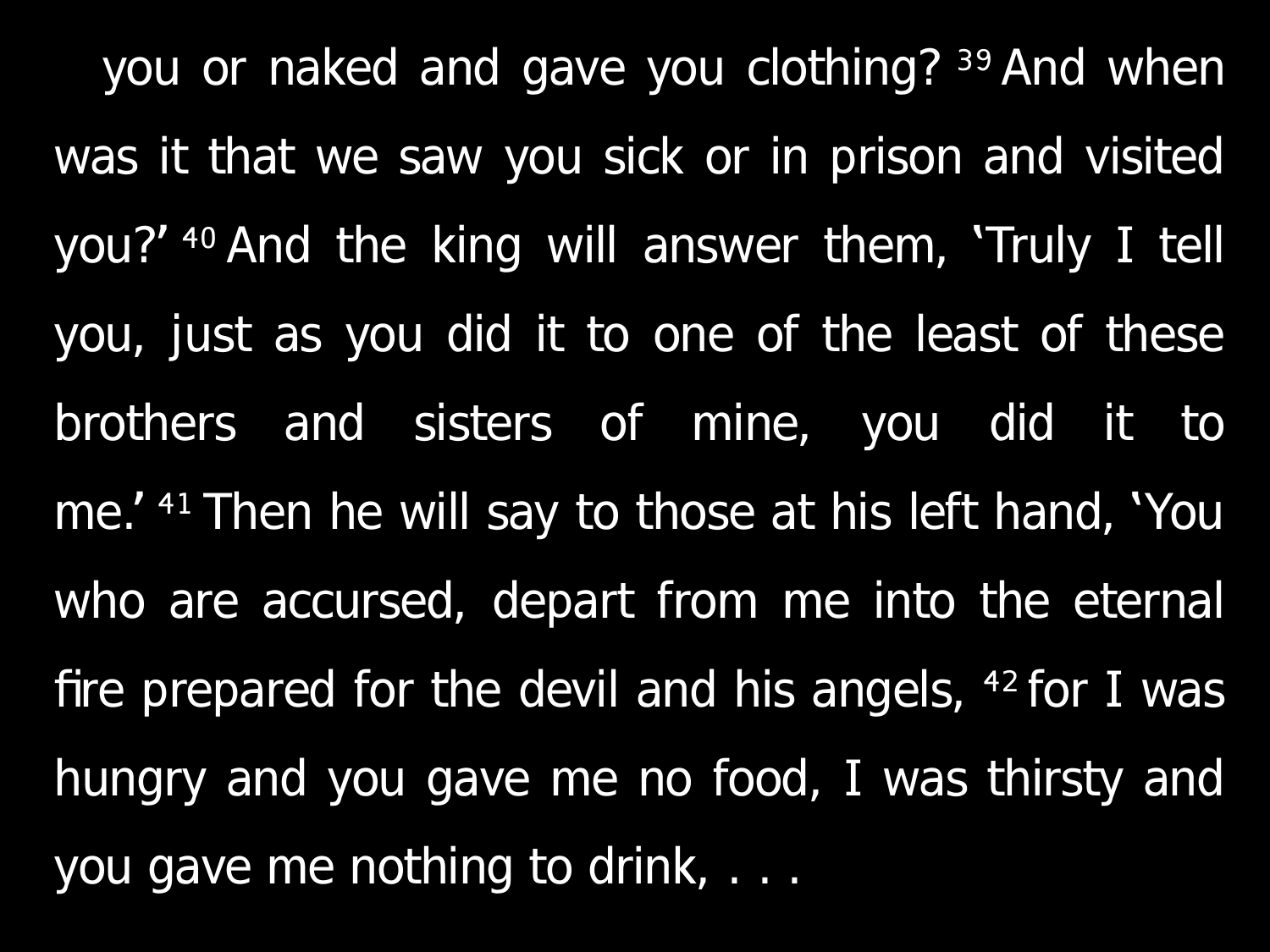

you or naked and gave you clothing? 39 And when was it that we saw you sick or in prison and visited you?’ 40 And the king will answer them, ‘Truly I tell you, just as you did it to one of the least of these brothers and sisters of mine, you did it to me.’ 41 Then he will say to those at his left hand, ‘You who are accursed, depart from me into the eternal fire prepared for the devil and his angels, 42 for I was hungry and you gave me no food, I was thirsty and you gave me nothing to drink, . . .